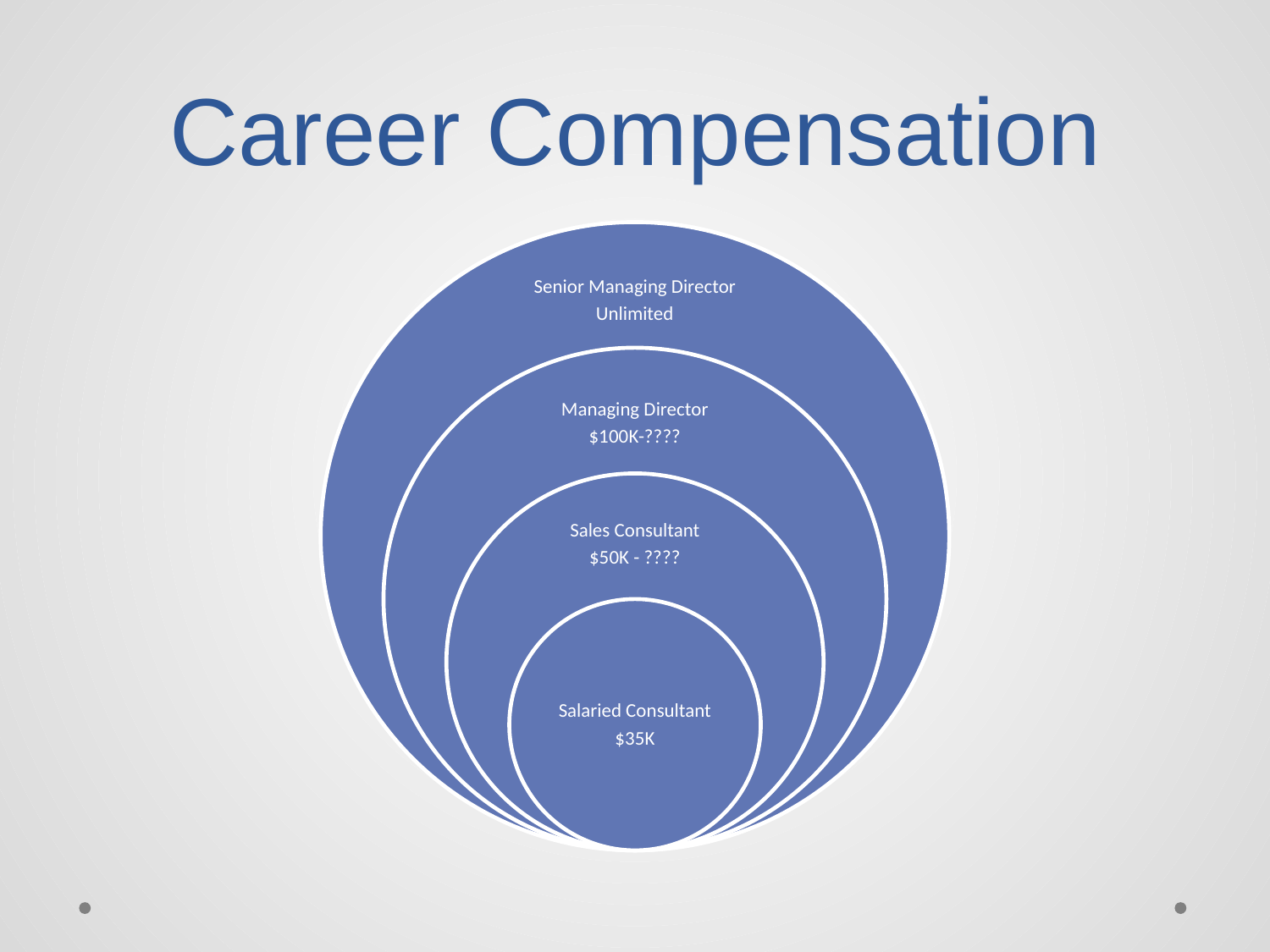

# Career Compensation
Senior Managing Director
Unlimited
Managing Director
$100K-????
Sales Consultant
$50K - ????
Salaried Consultant
$35K